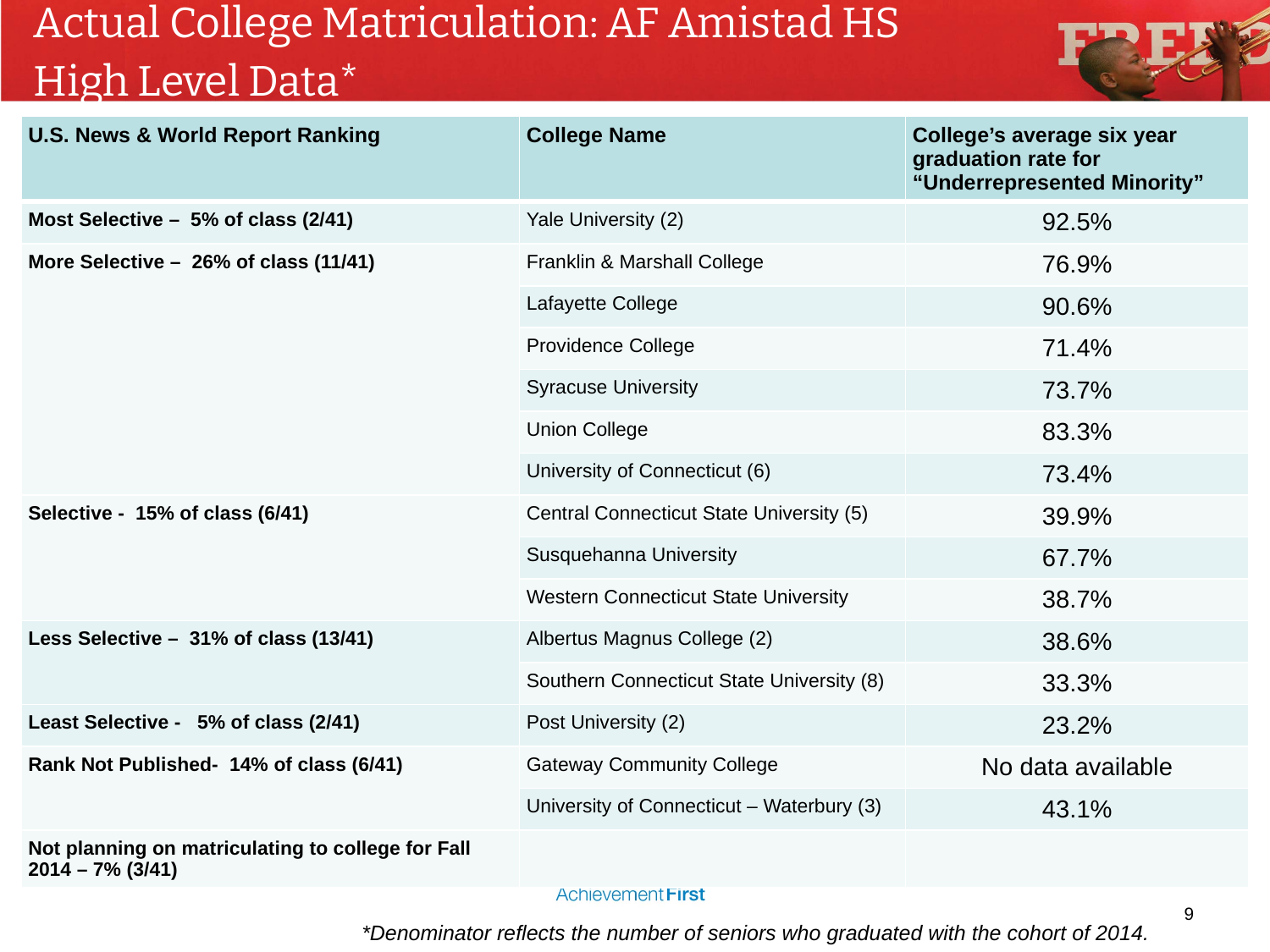

# Actual College Matriculation: AF Amistad HS High Level Data*
| U.S. News & World Report Ranking | College Name | College’s average six year graduation rate for “Underrepresented Minority” |
| --- | --- | --- |
| Most Selective – 5% of class (2/41) | Yale University (2) | 92.5% |
| More Selective – 26% of class (11/41) | Franklin & Marshall College | 76.9% |
|  | Lafayette College | 90.6% |
|  | Providence College | 71.4% |
|  | Syracuse University | 73.7% |
|  | Union College | 83.3% |
|  | University of Connecticut (6) | 73.4% |
| Selective - 15% of class (6/41) | Central Connecticut State University (5) | 39.9% |
|  | Susquehanna University | 67.7% |
|  | Western Connecticut State University | 38.7% |
| Less Selective – 31% of class (13/41) | Albertus Magnus College (2) | 38.6% |
|  | Southern Connecticut State University (8) | 33.3% |
| Least Selective - 5% of class (2/41) | Post University (2) | 23.2% |
| Rank Not Published-  14% of class (6/41) | Gateway Community College | No data available |
|  | University of Connecticut – Waterbury (3) | 43.1% |
| Not planning on matriculating to college for Fall 2014 – 7% (3/41) |  |  |
9
*Denominator reflects the number of seniors who graduated with the cohort of 2014.